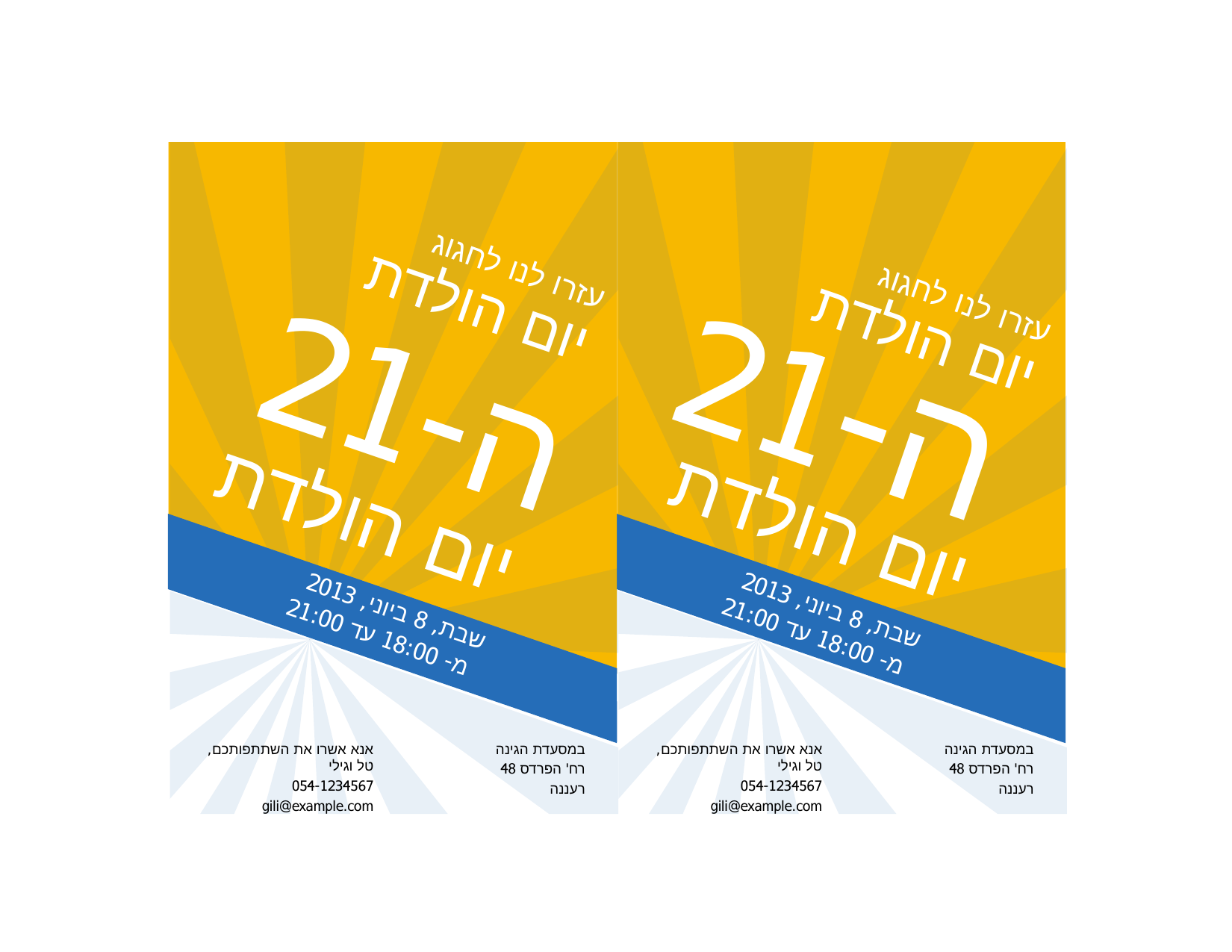

עזרו לנו לחגוג
יום הולדת
עזרו לנו לחגוג
יום הולדת
ה-21
ה-21
יום הולדת
יום הולדת
שבת, 8 ביוני, 2013
שבת, 8 ביוני, 2013
מ- 18:00 עד 21:00
מ- 18:00 עד 21:00
אנא אשרו את השתתפותכם, טל וגילי
054-1234567
gili@example.com
במסעדת הגינה
רח' הפרדס 48
רעננה
אנא אשרו את השתתפותכם, טל וגילי
054-1234567
gili@example.com
במסעדת הגינה
רח' הפרדס 48
רעננה